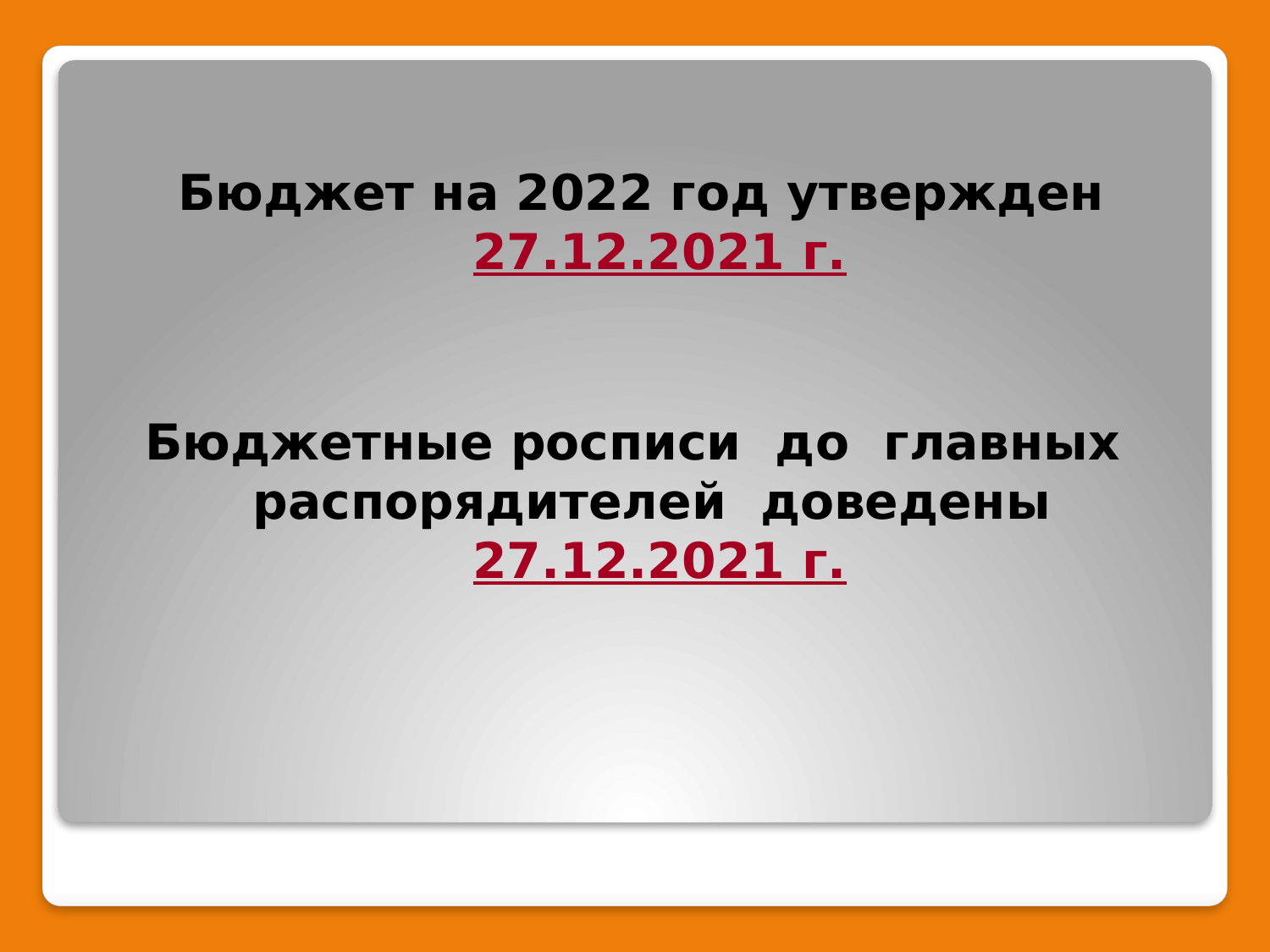

Бюджет на 2022 год утвержден 27.12.2021 г.

Бюджетные росписи  до  главных  распорядителей  доведены  27.12.2021 г.